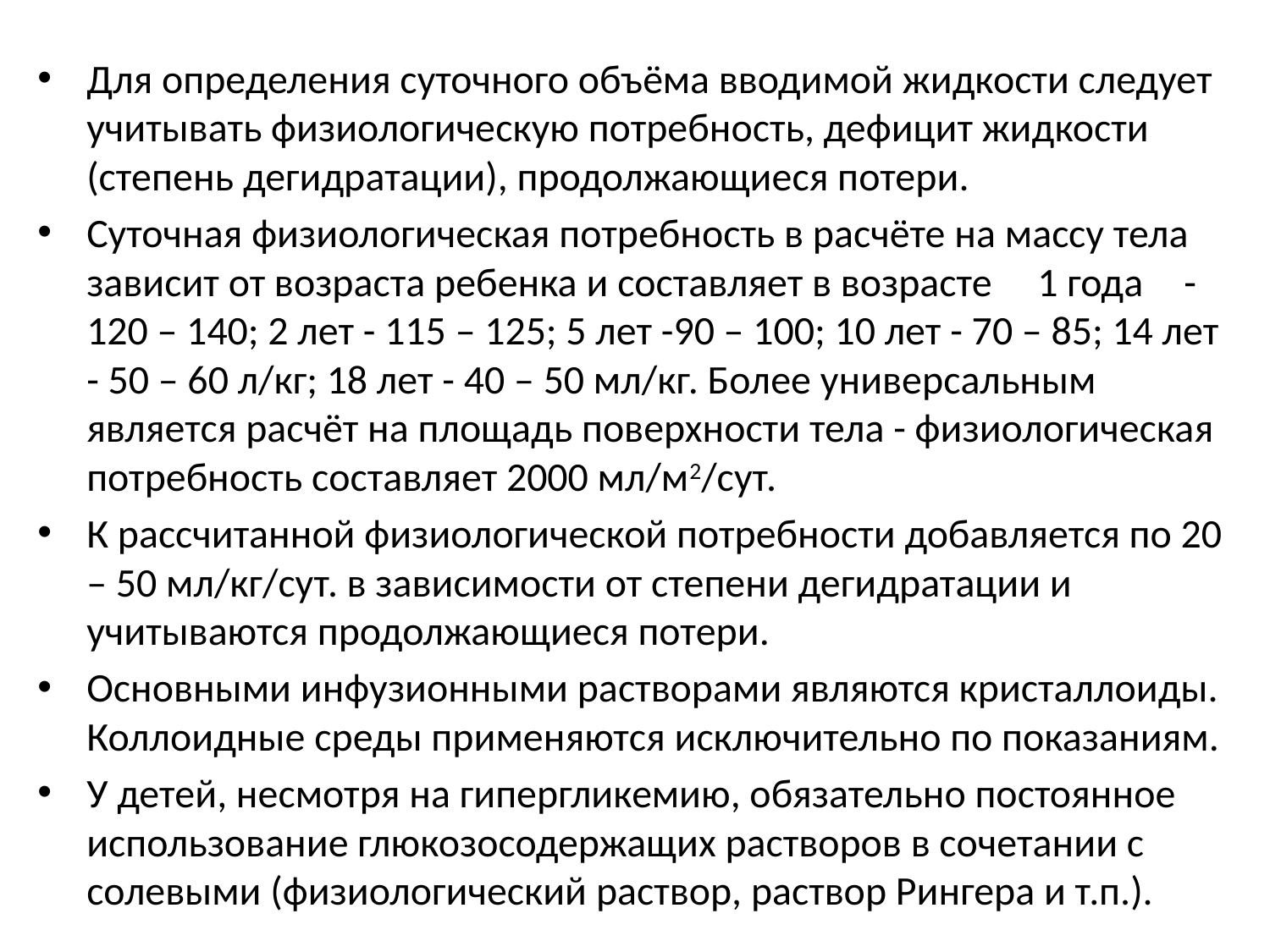

Для определения суточного объёма вводимой жидкости следует учитывать физиологическую потребность, дефицит жидкости (степень дегидратации), продолжающиеся потери.
Суточная физиологическая потребность в расчёте на массу тела зависит от возраста ребенка и составляет в возрасте     1 года 	- 120 – 140; 2 лет - 115 – 125; 5 лет -90 – 100; 10 лет - 70 – 85; 14 лет - 50 – 60 л/кг; 18 лет - 40 – 50 мл/кг. Более универсальным является расчёт на площадь поверхности тела - физиологическая потребность составляет 2000 мл/м2/сут.
К рассчитанной физиологической потребности добавляется по 20 – 50 мл/кг/сут. в зависимости от степени дегидратации и учитываются продолжающиеся потери.
Основными инфузионными растворами являются кристаллоиды. Коллоидные среды применяются исключительно по показаниям.
У детей, несмотря на гипергликемию, обязательно постоянное использование глюкозосодержащих растворов в сочетании с солевыми (физиологический раствор, раствор Рингера и т.п.).